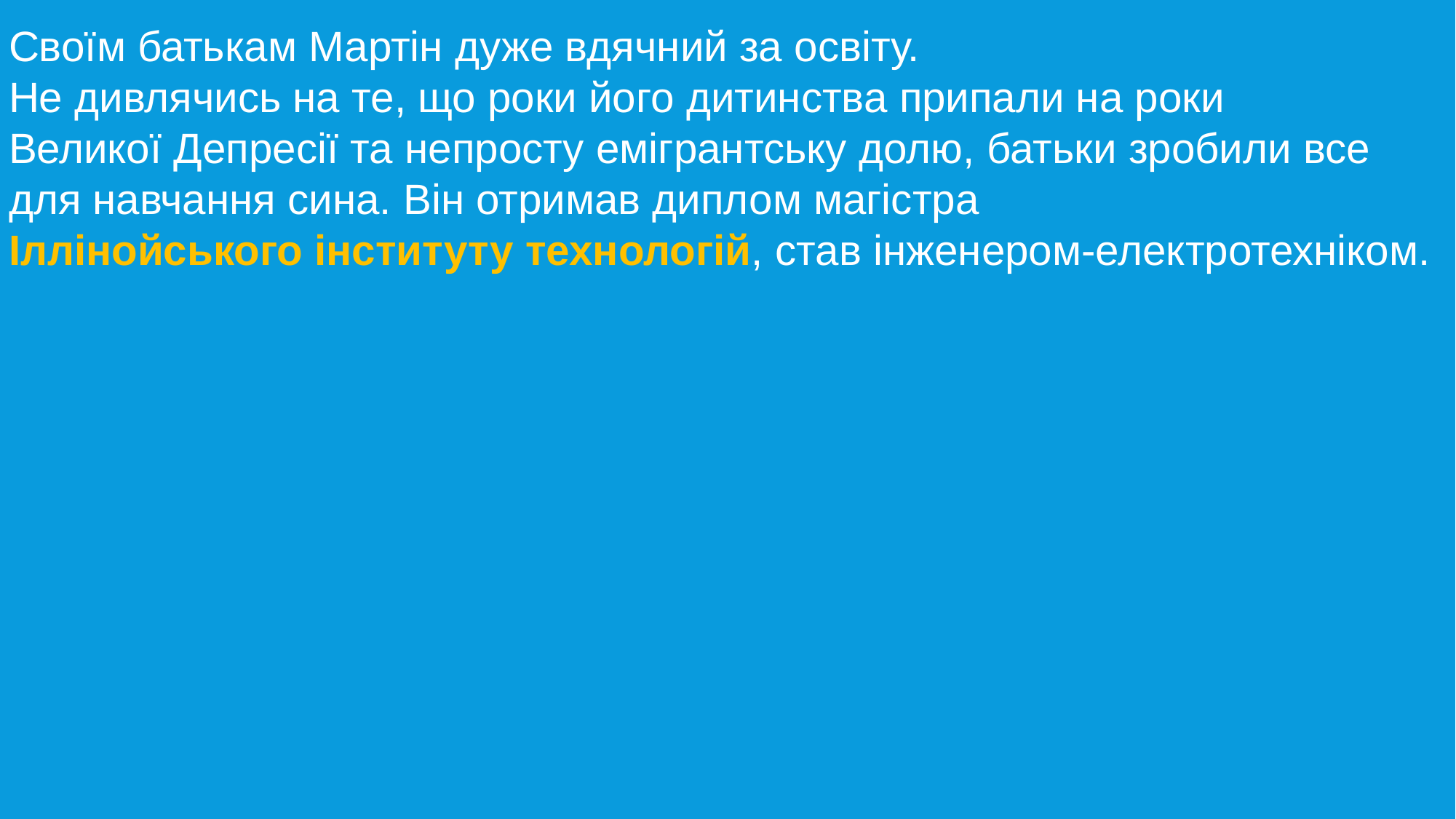

Своїм батькам Мартін дуже вдячний за освіту.
Не дивлячись на те, що роки його дитинства припали на роки
Великої Депресії та непросту емігрантську долю, батьки зробили все
для навчання сина. Він отримав диплом магістра
Іллінойського інституту технологій, став інженером-електротехніком.